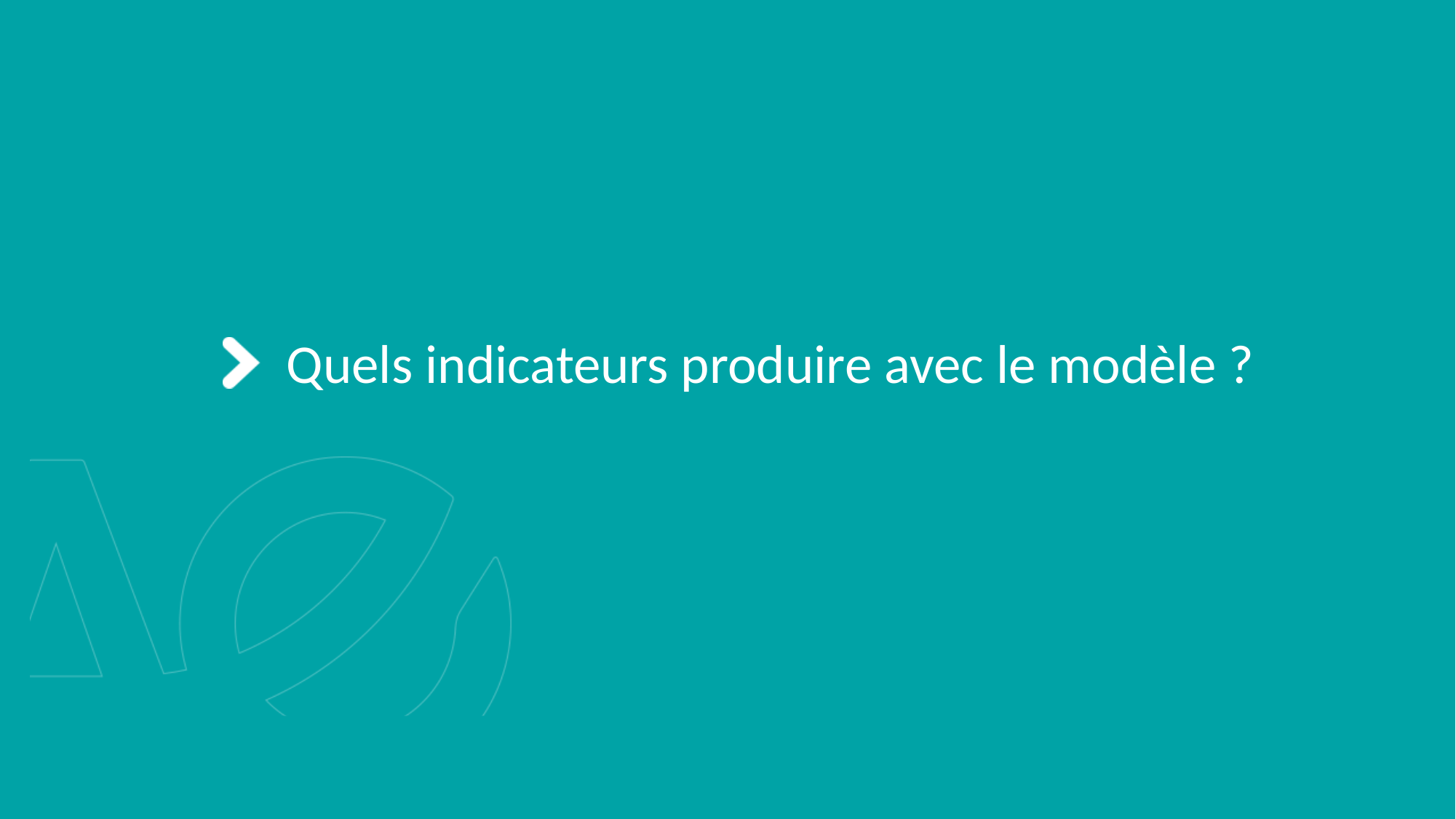

# Quels indicateurs produire avec le modèle ?